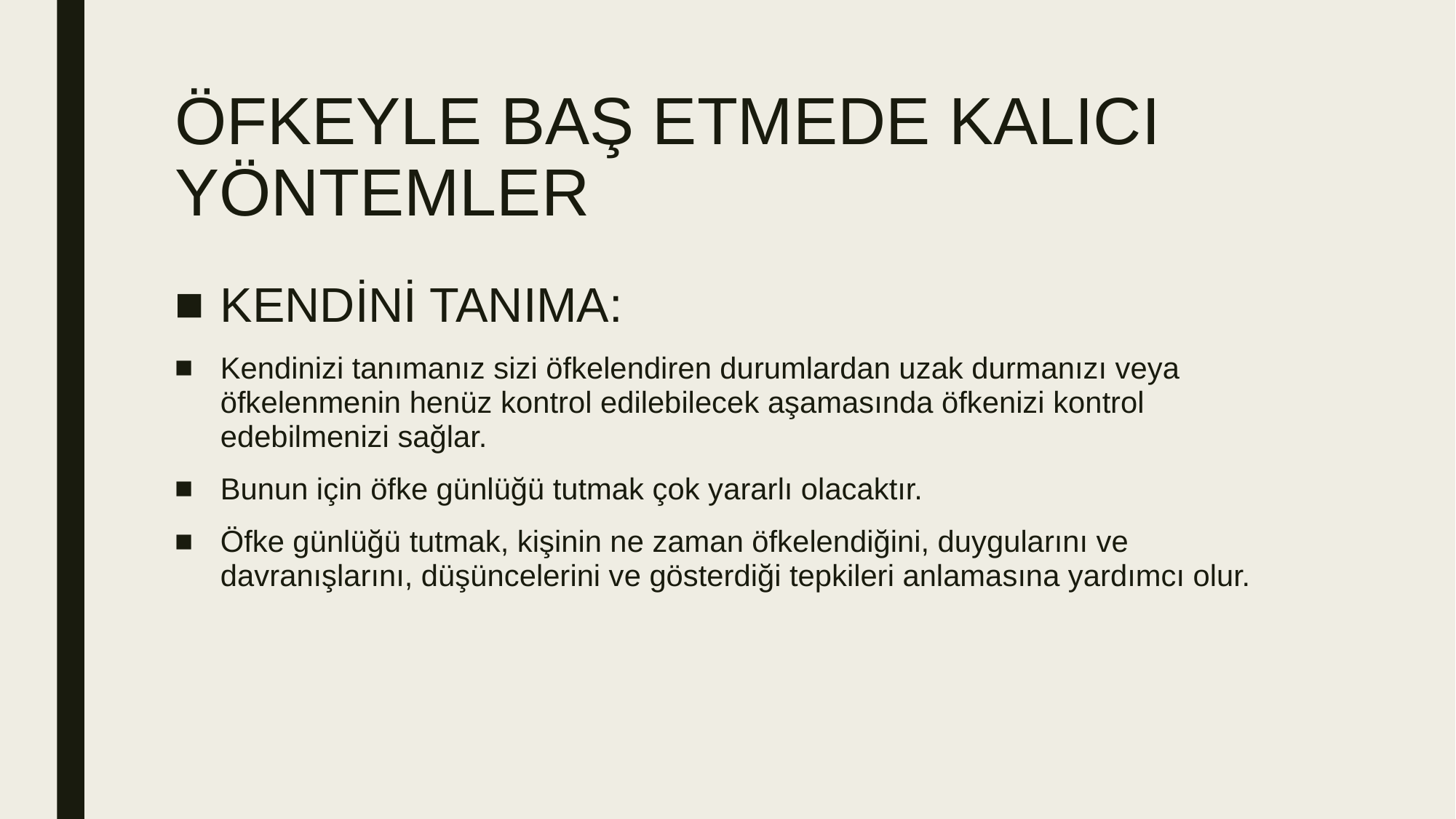

# ÖFKEYLE BAŞ ETMEDE KALICI YÖNTEMLER
KENDİNİ TANIMA:
Kendinizi tanımanız sizi öfkelendiren durumlardan uzak durmanızı veya öfkelenmenin henüz kontrol edilebilecek aşamasında öfkenizi kontrol edebilmenizi sağlar.
Bunun için öfke günlüğü tutmak çok yararlı olacaktır.
Öfke günlüğü tutmak, kişinin ne zaman öfkelendiğini, duygularını ve davranışlarını, düşüncelerini ve gösterdiği tepkileri anlamasına yardımcı olur.